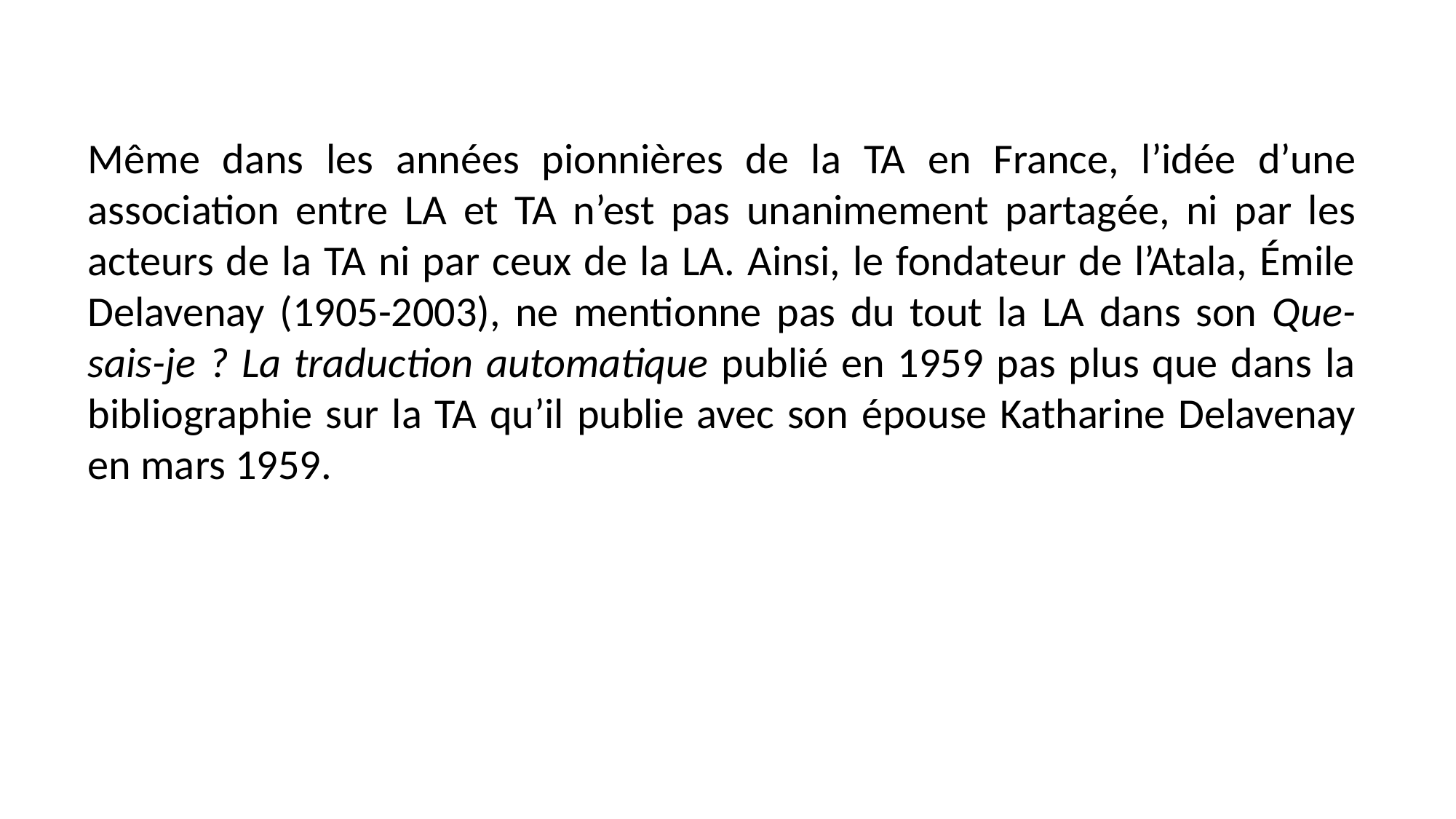

Même dans les années pionnières de la TA en France, l’idée d’une association entre LA et TA n’est pas unanimement partagée, ni par les acteurs de la TA ni par ceux de la LA. Ainsi, le fondateur de l’Atala, Émile Delavenay (1905-2003), ne mentionne pas du tout la LA dans son Que-sais-je ? La traduction automatique publié en 1959 pas plus que dans la bibliographie sur la TA qu’il publie avec son épouse Katharine Delavenay en mars 1959.